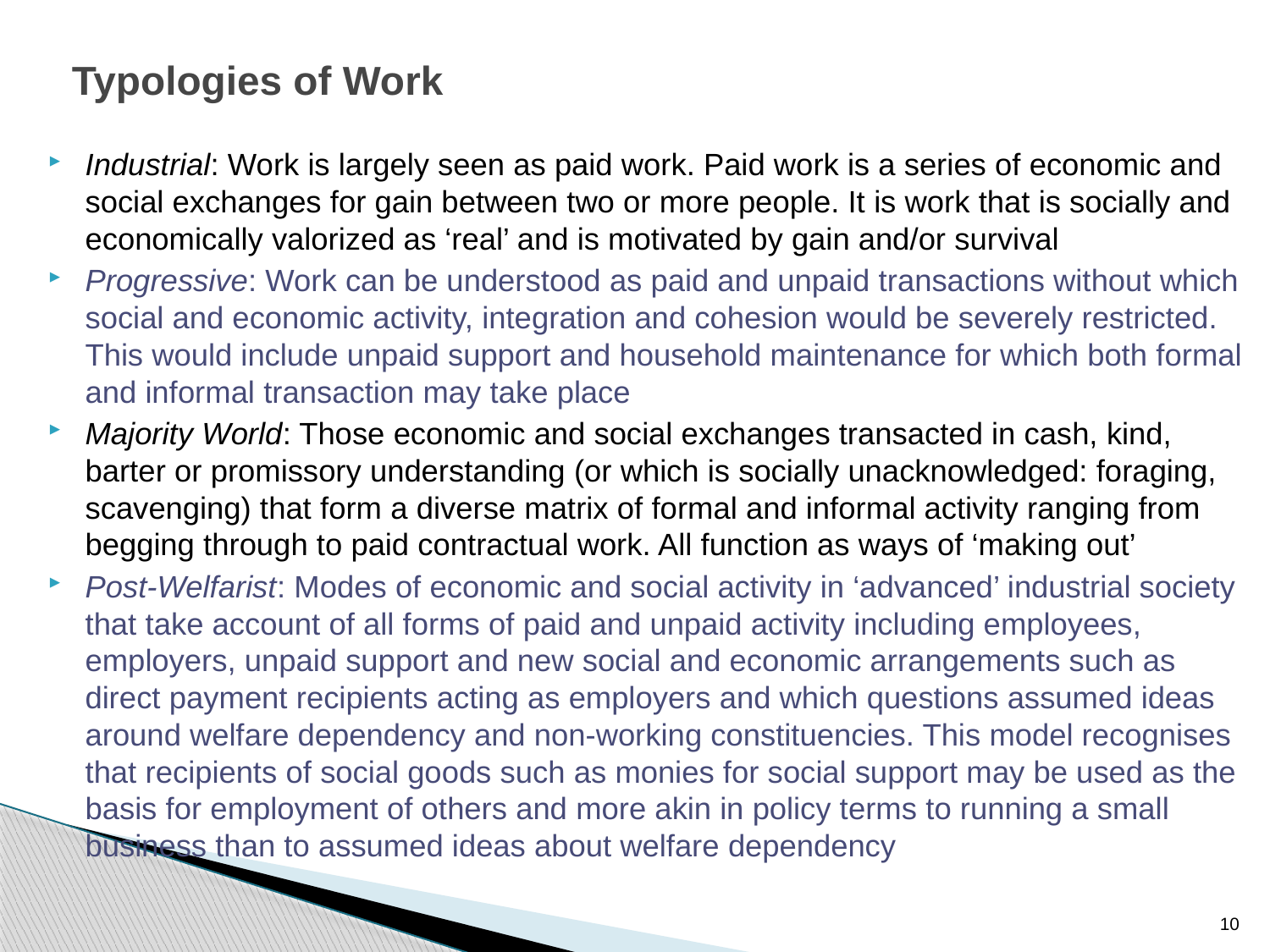

# Typologies of Work
Industrial: Work is largely seen as paid work. Paid work is a series of economic and social exchanges for gain between two or more people. It is work that is socially and economically valorized as ‘real’ and is motivated by gain and/or survival
Progressive: Work can be understood as paid and unpaid transactions without which social and economic activity, integration and cohesion would be severely restricted. This would include unpaid support and household maintenance for which both formal and informal transaction may take place
Majority World: Those economic and social exchanges transacted in cash, kind, barter or promissory understanding (or which is socially unacknowledged: foraging, scavenging) that form a diverse matrix of formal and informal activity ranging from begging through to paid contractual work. All function as ways of ‘making out’
Post-Welfarist: Modes of economic and social activity in ‘advanced’ industrial society that take account of all forms of paid and unpaid activity including employees, employers, unpaid support and new social and economic arrangements such as direct payment recipients acting as employers and which questions assumed ideas around welfare dependency and non-working constituencies. This model recognises that recipients of social goods such as monies for social support may be used as the basis for employment of others and more akin in policy terms to running a small business than to assumed ideas about welfare dependency

10